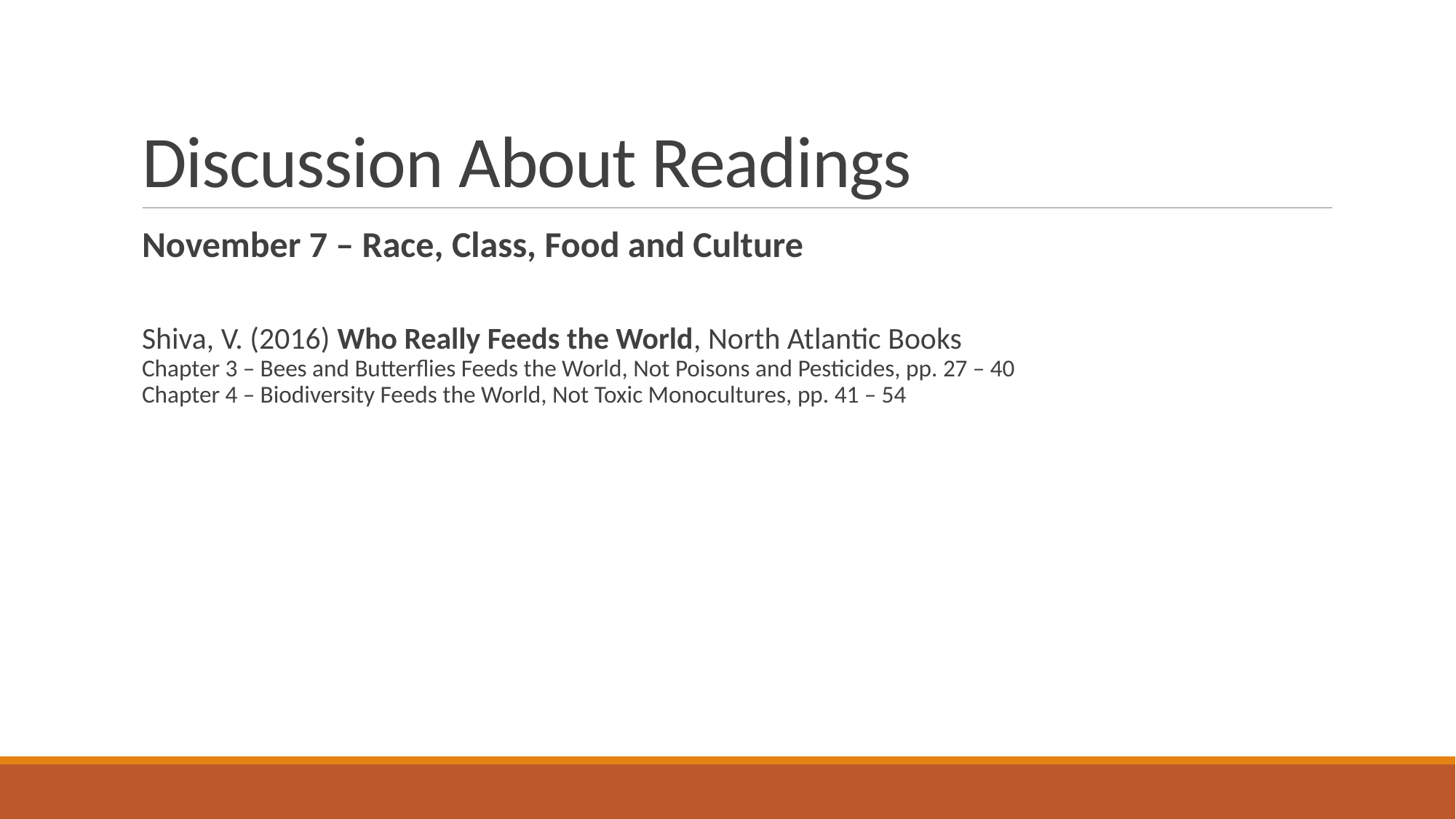

# Discussion About Readings
November 7 – Race, Class, Food and Culture
Shiva, V. (2016) Who Really Feeds the World, North Atlantic Books
Chapter 3 – Bees and Butterflies Feeds the World, Not Poisons and Pesticides, pp. 27 – 40
Chapter 4 – Biodiversity Feeds the World, Not Toxic Monocultures, pp. 41 – 54